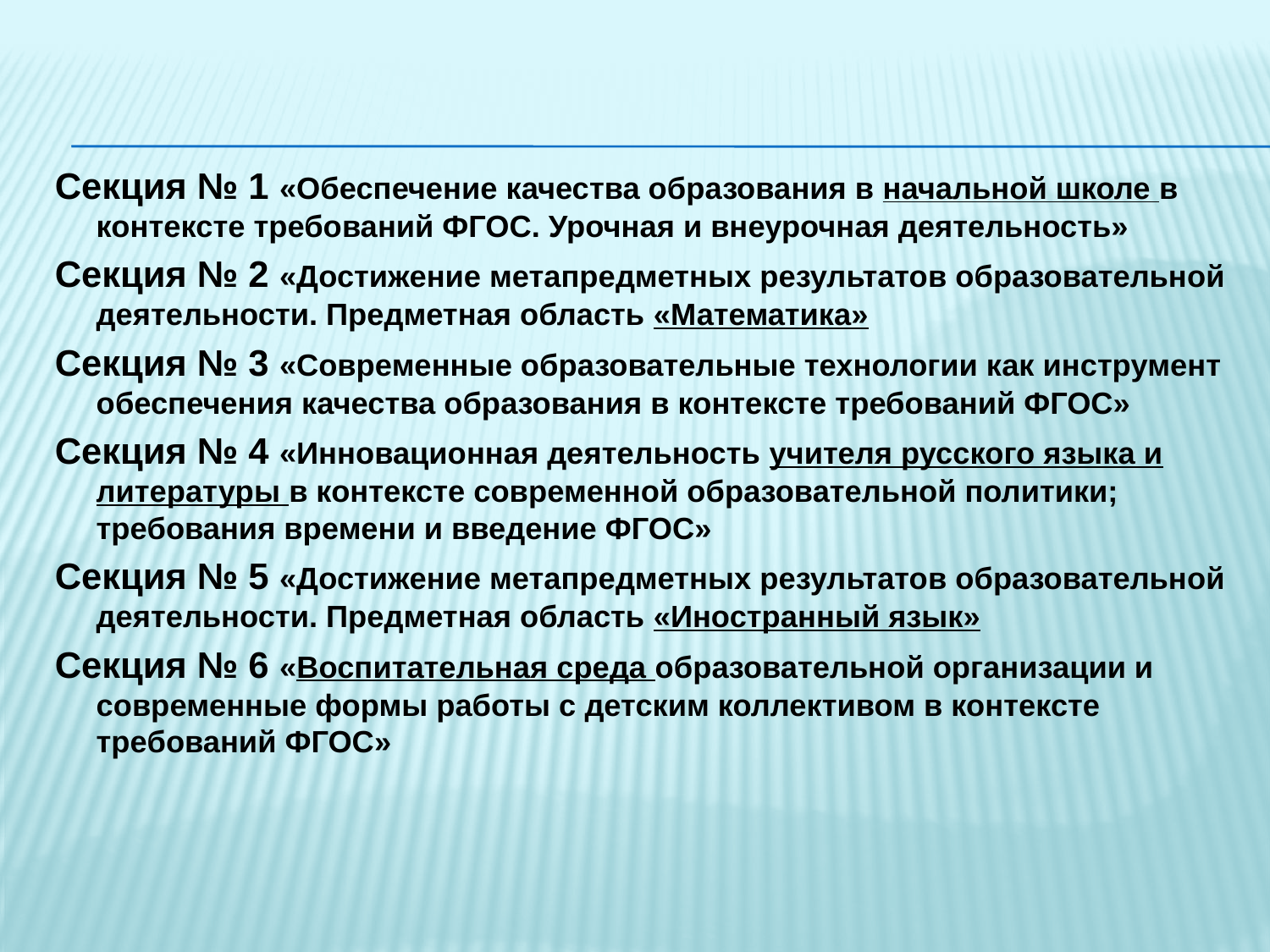

Секция № 1 «Обеспечение качества образования в начальной школе в контексте требований ФГОС. Урочная и внеурочная деятельность»
Секция № 2 «Достижение метапредметных результатов образовательной деятельности. Предметная область «Математика»
Секция № 3 «Современные образовательные технологии как инструмент обеспечения качества образования в контексте требований ФГОС»
Секция № 4 «Инновационная деятельность учителя русского языка и литературы в контексте современной образовательной политики; требования времени и введение ФГОС»
Секция № 5 «Достижение метапредметных результатов образовательной деятельности. Предметная область «Иностранный язык»
Секция № 6 «Воспитательная среда образовательной организации и современные формы работы с детским коллективом в контексте требований ФГОС»